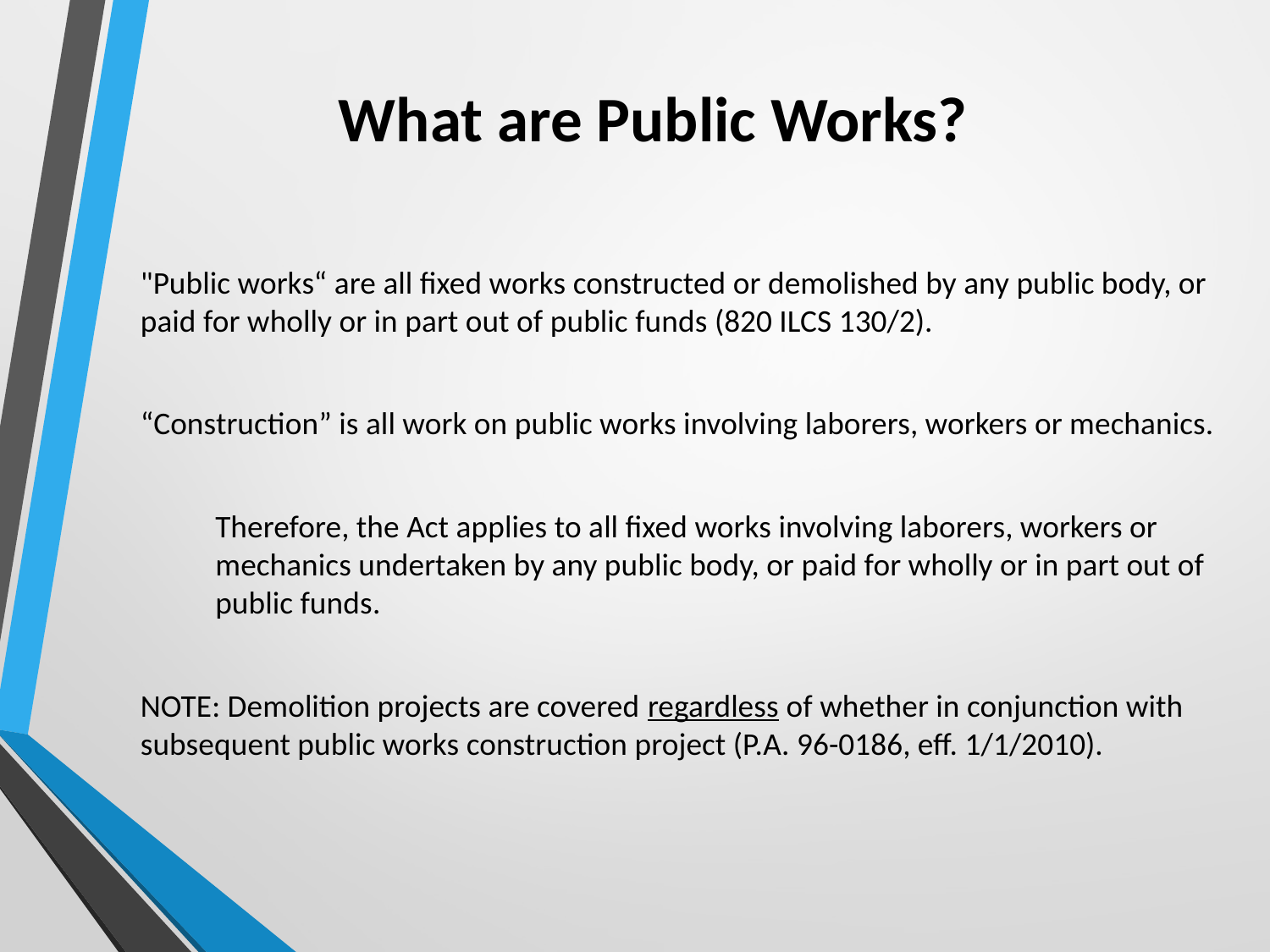

# What are Public Works?

"Public works“ are all fixed works constructed or demolished by any public body, or paid for wholly or in part out of public funds (820 ILCS 130/2).

“Construction” is all work on public works involving laborers, workers or mechanics.

Therefore, the Act applies to all fixed works involving laborers, workers or mechanics undertaken by any public body, or paid for wholly or in part out of public funds.

NOTE: Demolition projects are covered regardless of whether in conjunction with subsequent public works construction project (P.A. 96-0186, eff. 1/1/2010).